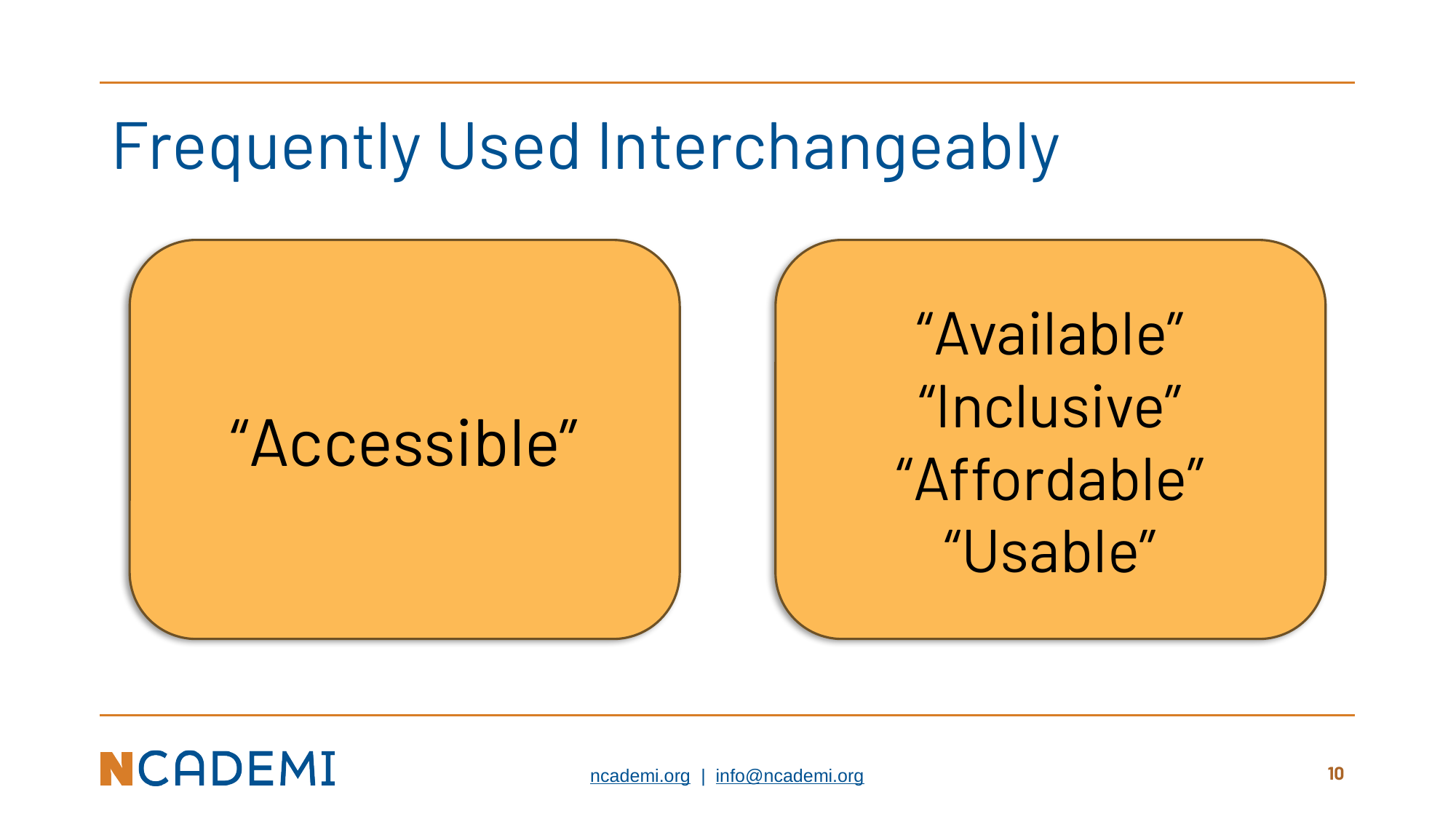

# Frequently Used Interchangeably
“Available”
“Inclusive”
“Affordable”
“Usable”
“Accessible”
10